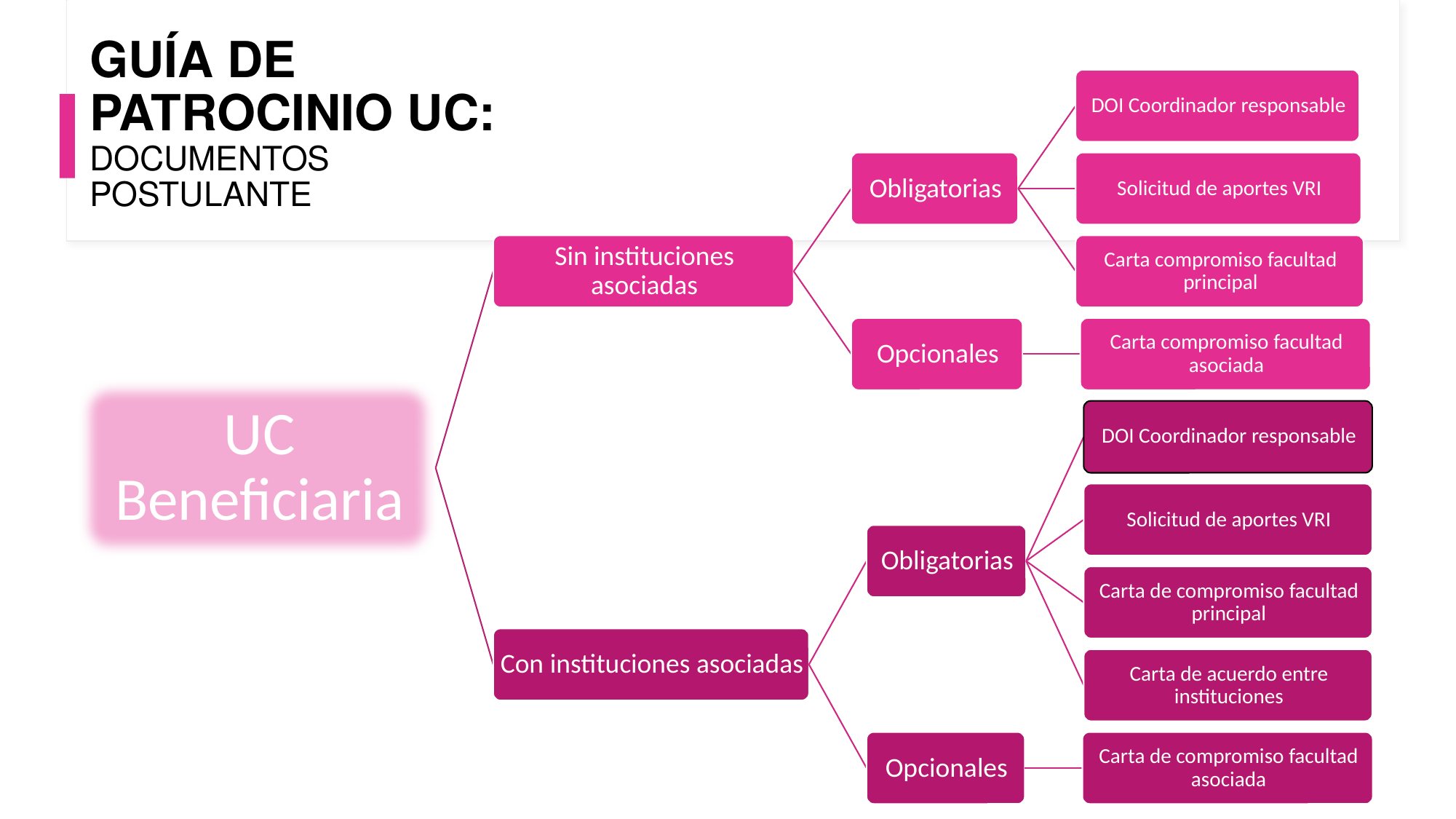

# GUÍA DE PATROCINIO UC: DOCUMENTOS POSTULANTE
UC Beneficiaria

Sin instituciones asociadas

Obligatorias

DOI Coordinador responsable

Solicitud de aportes VRI

Carta compromiso facultad principal

Opcionales

Carta compromiso facultad asociada

Con instituciones asociadas

Obligatorias

DOI Coordinador responsable

Solicitud de aportes VRI

Carta de compromiso facultad principal

Carta de acuerdo entre instituciones

Opcionales

Carta de compromiso facultad asociada